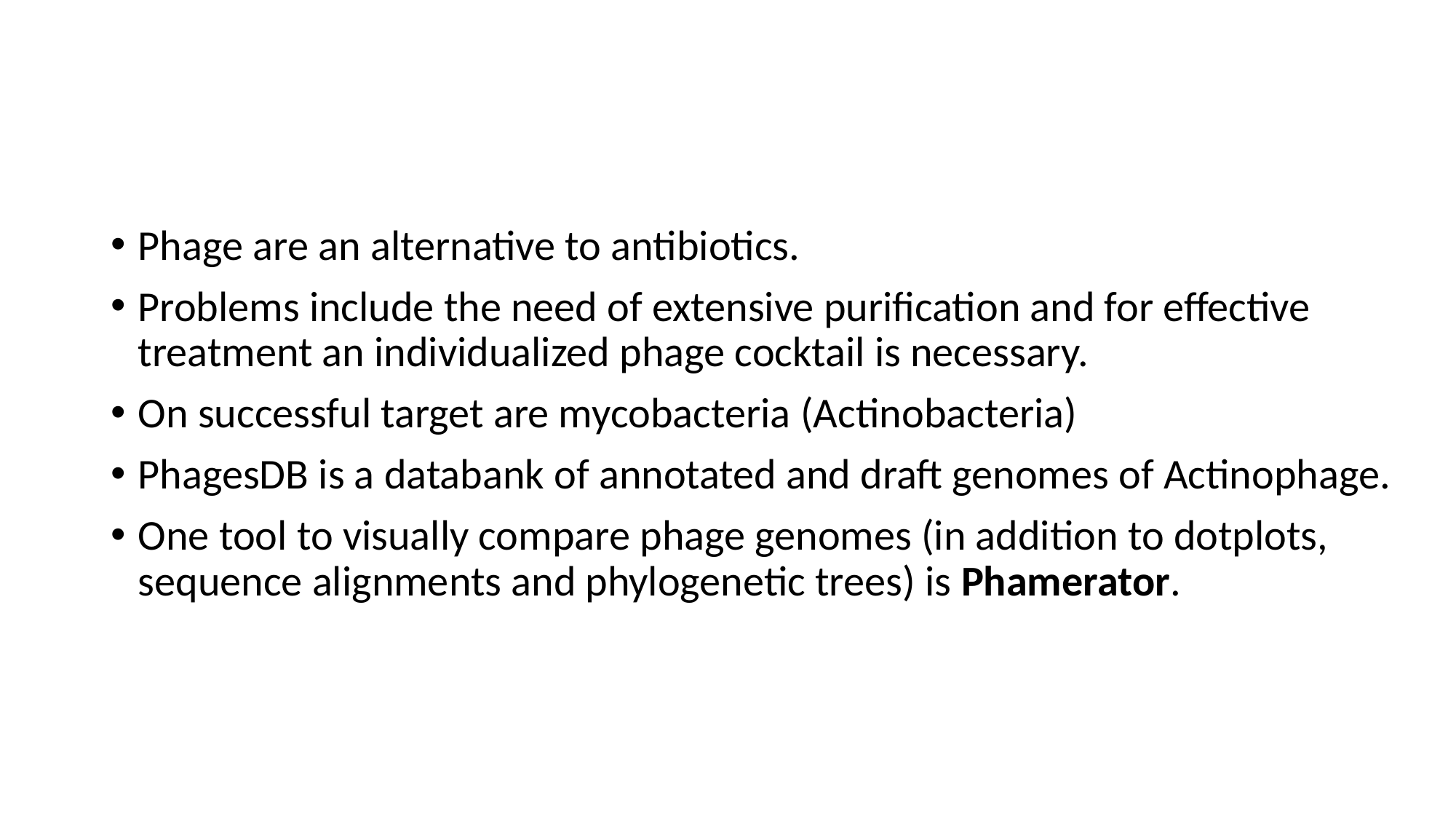

#
Phage are an alternative to antibiotics.
Problems include the need of extensive purification and for effective treatment an individualized phage cocktail is necessary.
On successful target are mycobacteria (Actinobacteria)
PhagesDB is a databank of annotated and draft genomes of Actinophage.
One tool to visually compare phage genomes (in addition to dotplots, sequence alignments and phylogenetic trees) is Phamerator.